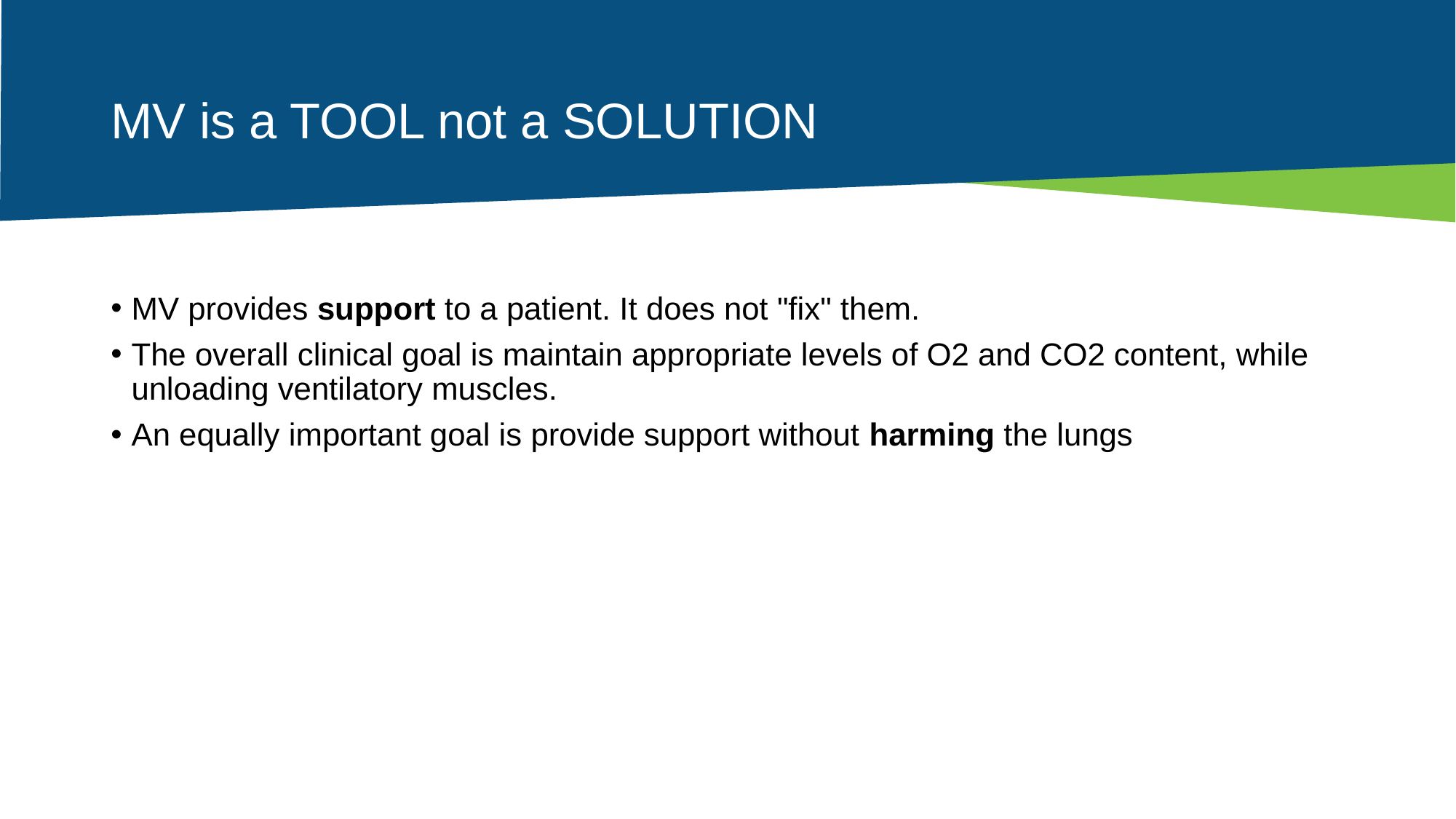

# MV is a TOOL not a SOLUTION
MV provides support to a patient. It does not "fix" them.
The overall clinical goal is maintain appropriate levels of O2 and CO2 content, while unloading ventilatory muscles.
An equally important goal is provide support without harming the lungs